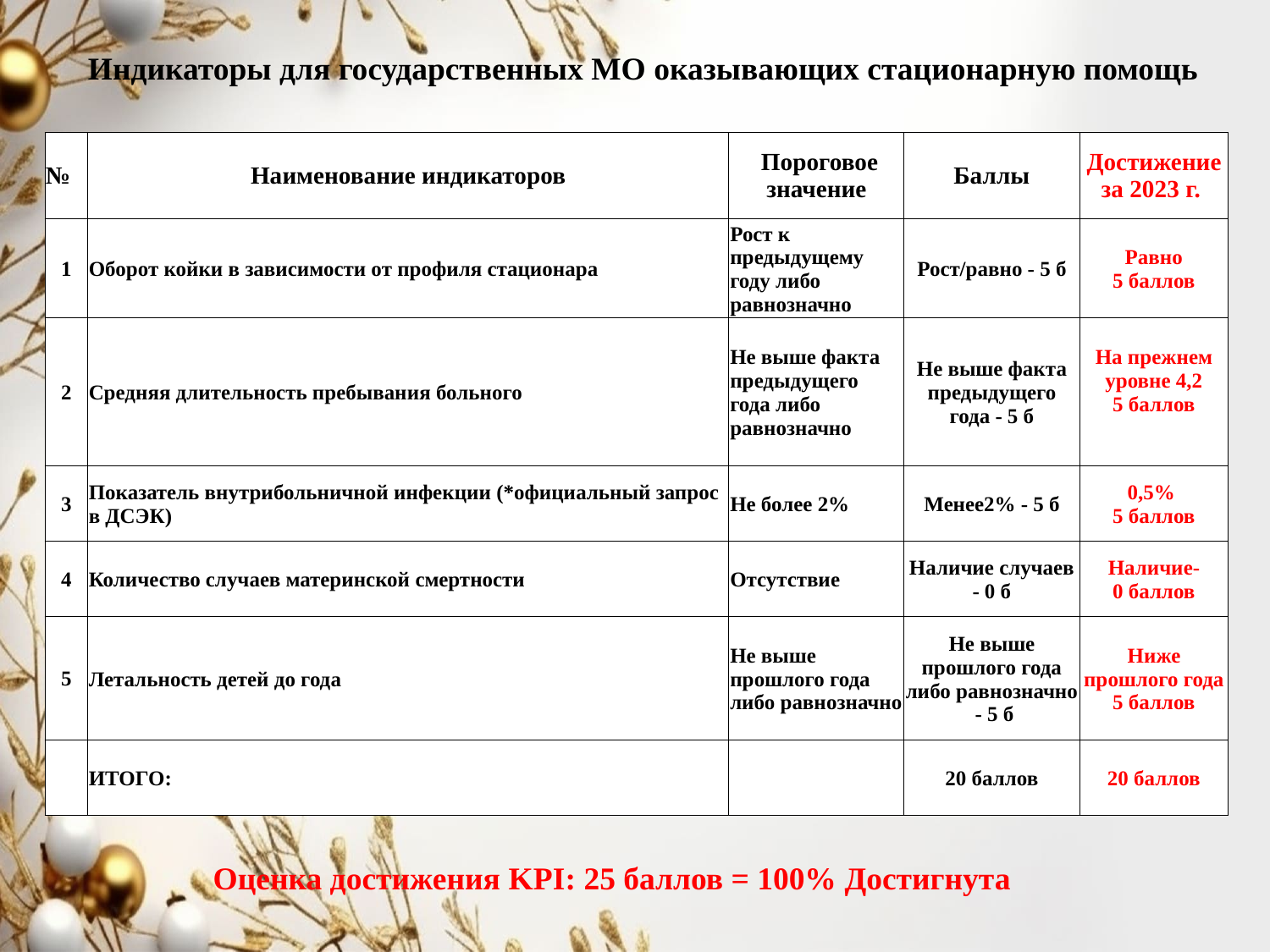

Индикаторы для государственных МО оказывающих стационарную помощь
| № | Наименование индикаторов | Пороговое значение | Баллы | Достижение за 2023 г. |
| --- | --- | --- | --- | --- |
| 1 | Оборот койки в зависимости от профиля стационара | Рост к предыдущему году либо равнозначно | Рост/равно - 5 б | Равно 5 баллов |
| 2 | Средняя длительность пребывания больного | Не выше факта предыдущего года либо равнозначно | Не выше факта предыдущего года - 5 б | На прежнем уровне 4,2 5 баллов |
| 3 | Показатель внутрибольничной инфекции (\*официальный запрос в ДСЭК) | Не более 2% | Менее2% - 5 б | 0,5% 5 баллов |
| 4 | Количество случаев материнской смертности | Отсутствие | Наличие случаев - 0 б | Наличие- 0 баллов |
| 5 | Летальность детей до года | Не выше прошлого года либо равнозначно | Не выше прошлого года либо равнозначно - 5 б | Ниже прошлого года 5 баллов |
|  | ИТОГО: |  | 20 баллов | 20 баллов |
Оценка достижения KPI: 25 баллов = 100% Достигнута